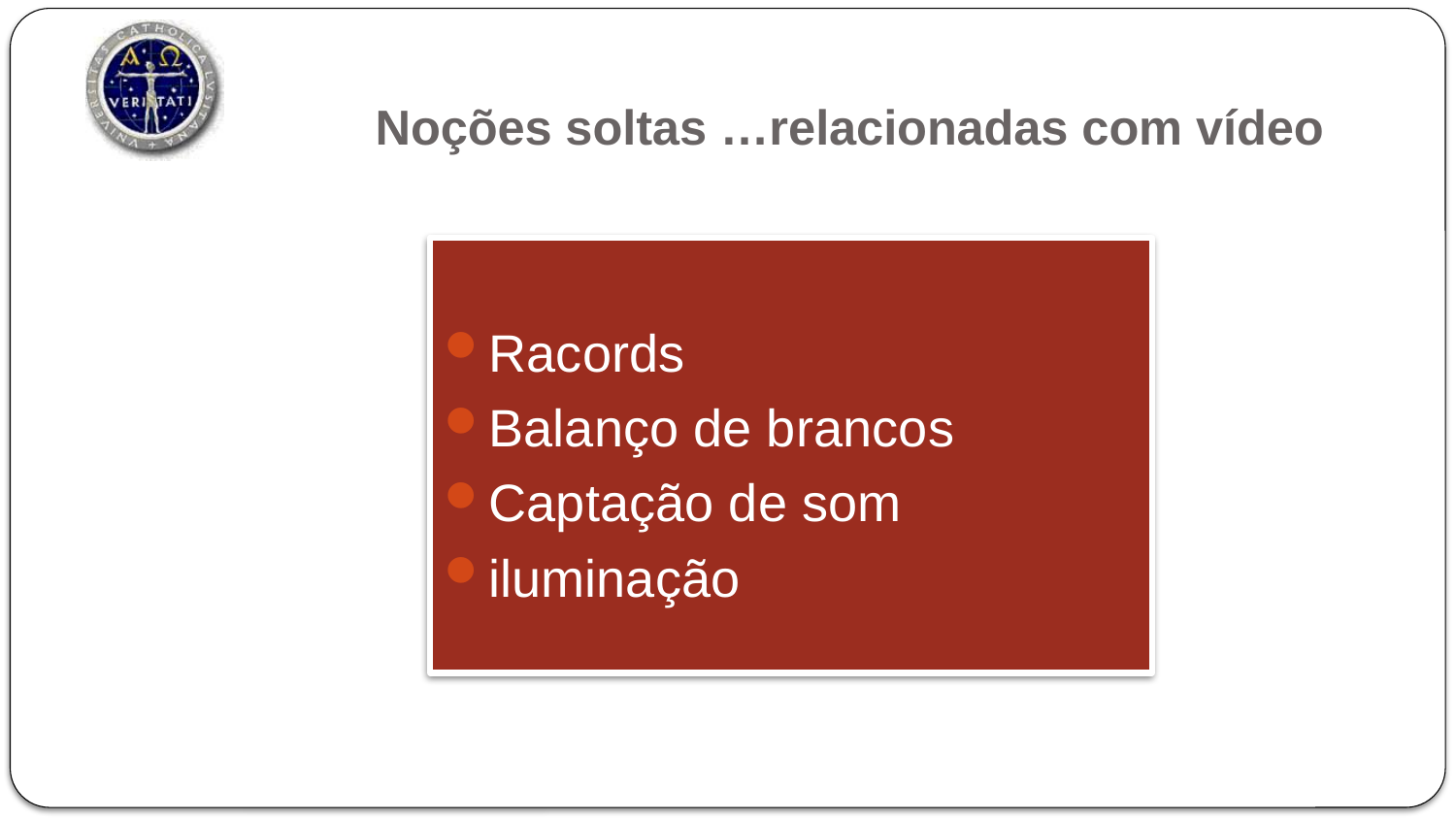

# Noções soltas …relacionadas com vídeo

Racords
Balanço de brancos
Captação de som
iluminação